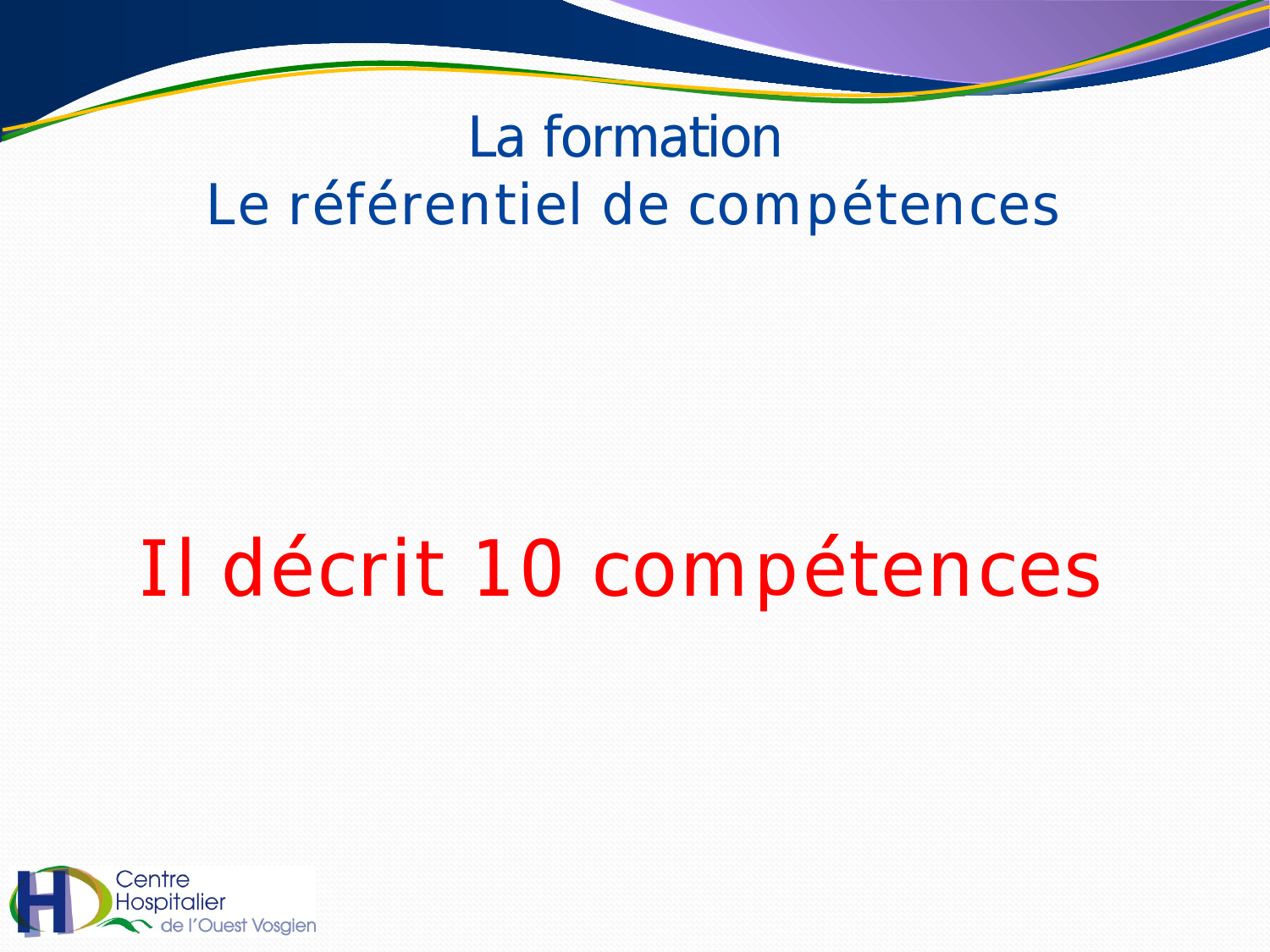

# La formation Le référentiel de compétences

Il décrit 10 compétences